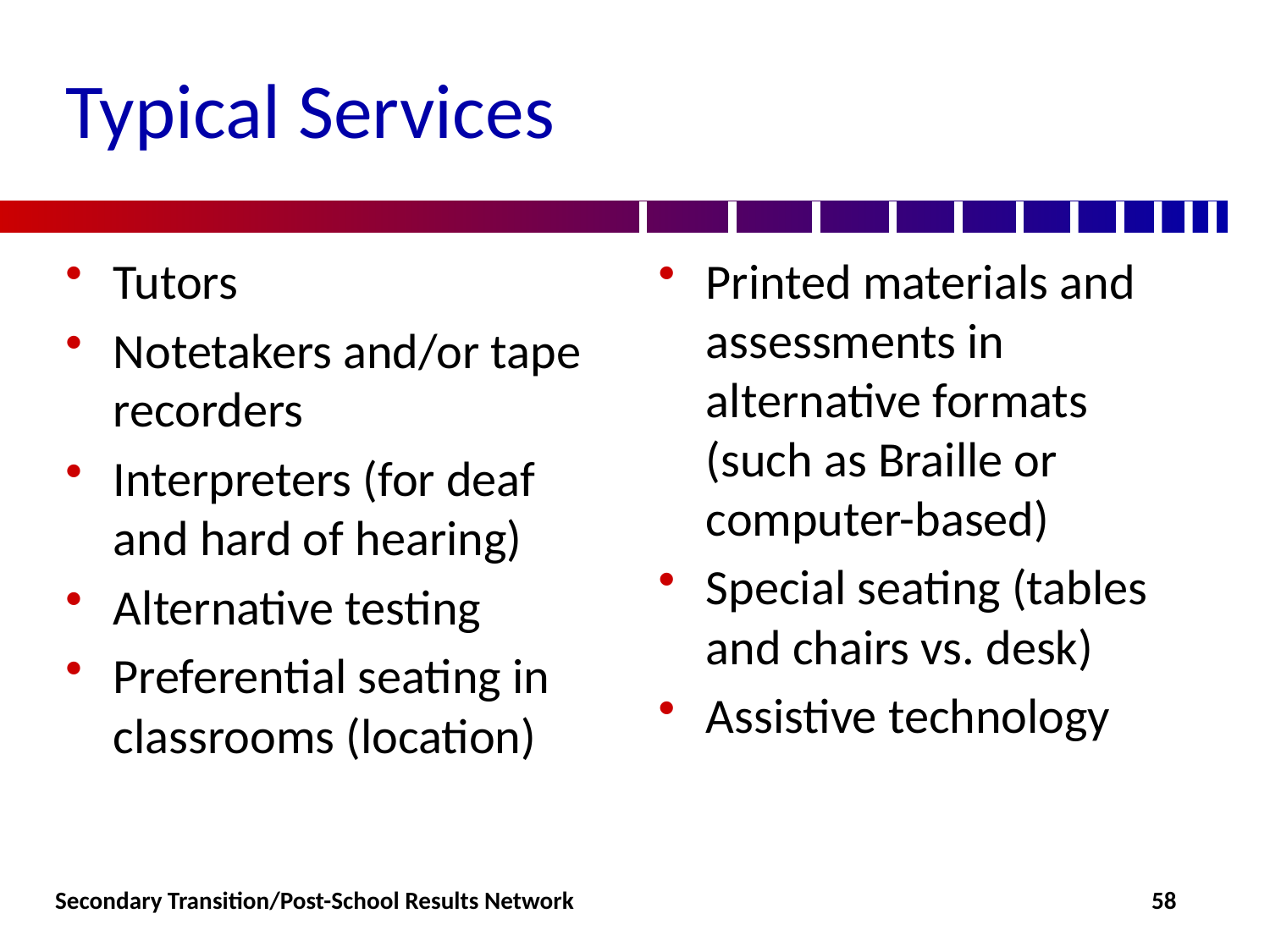

# Typical Services
Tutors
Notetakers and/or tape recorders
Interpreters (for deaf and hard of hearing)
Alternative testing
Preferential seating in classrooms (location)
Printed materials and assessments in alternative formats (such as Braille or computer-based)
Special seating (tables and chairs vs. desk)
Assistive technology
Secondary Transition/Post-School Results Network
58